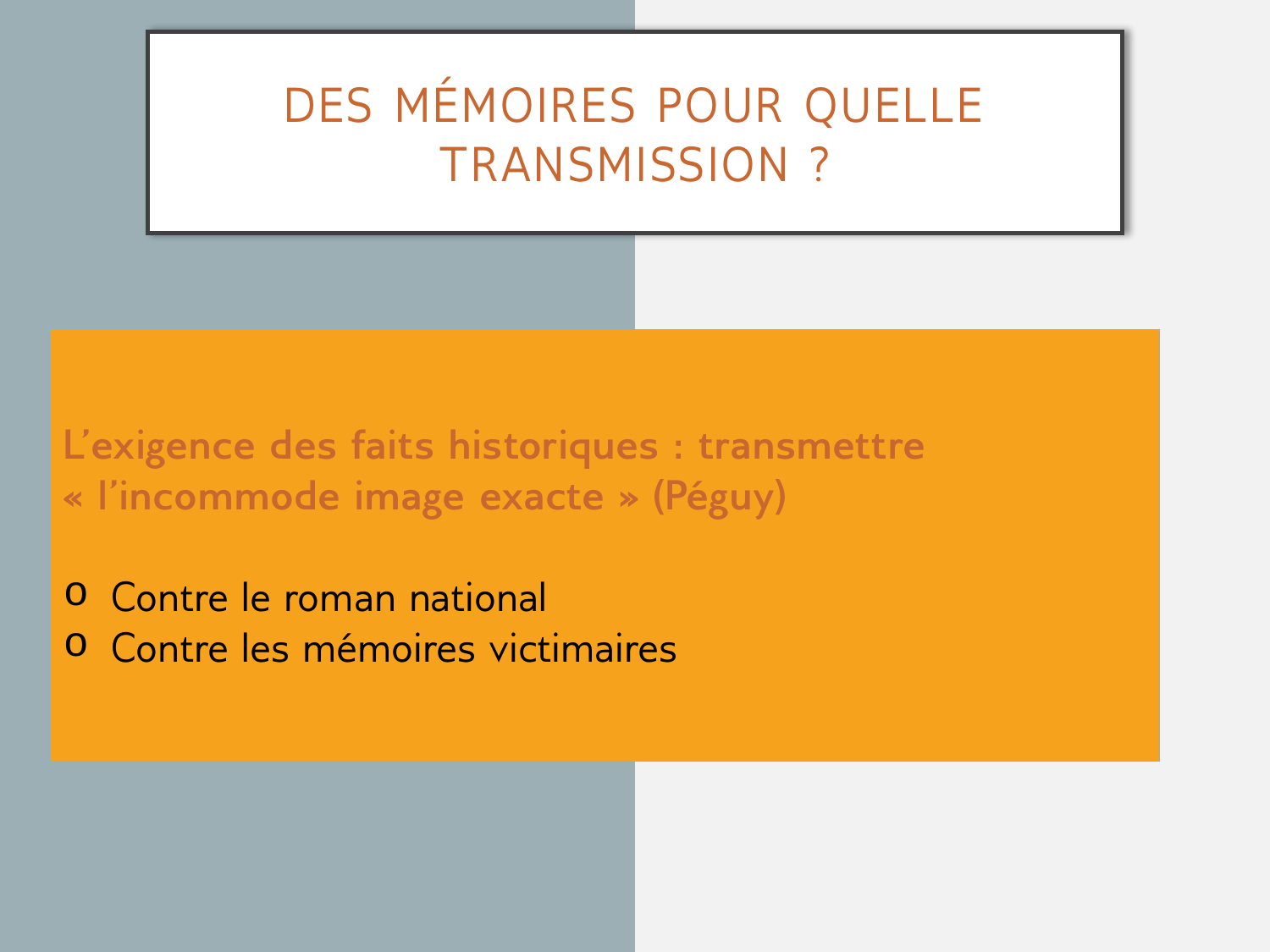

# Des mémoires pour quelle transmission ?

L’exigence des faits historiques : transmettre « l’incommode image exacte » (Péguy)

Contre le roman national
Contre les mémoires victimaires